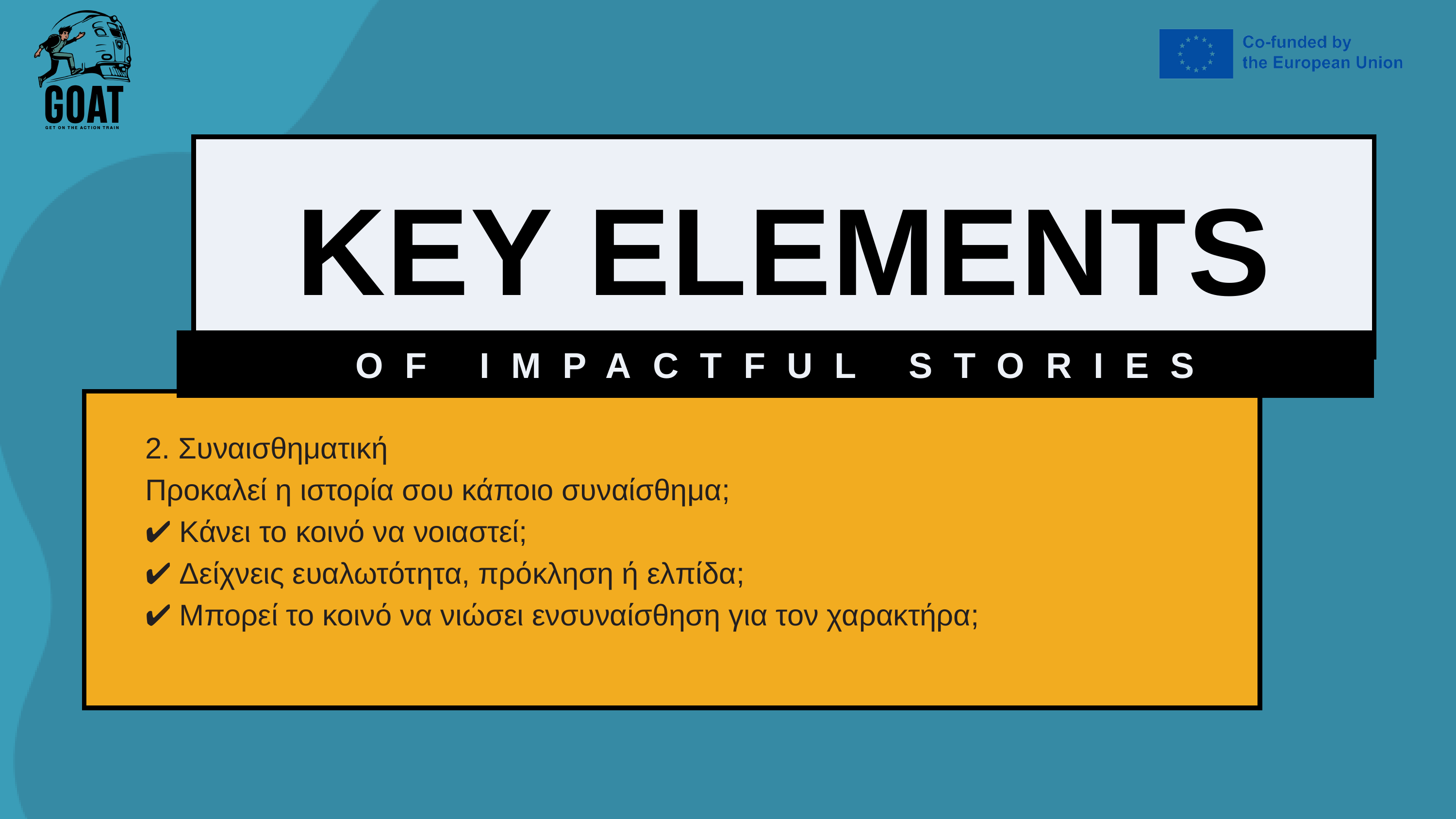

KEY ELEMENTS

OF IMPACTFUL STORIES

2. Συναισθηματική
Προκαλεί η ιστορία σου κάποιο συναίσθημα;
✔️ Κάνει το κοινό να νοιαστεί;
✔️ Δείχνεις ευαλωτότητα, πρόκληση ή ελπίδα;
✔️ Μπορεί το κοινό να νιώσει ενσυναίσθηση για τον χαρακτήρα;